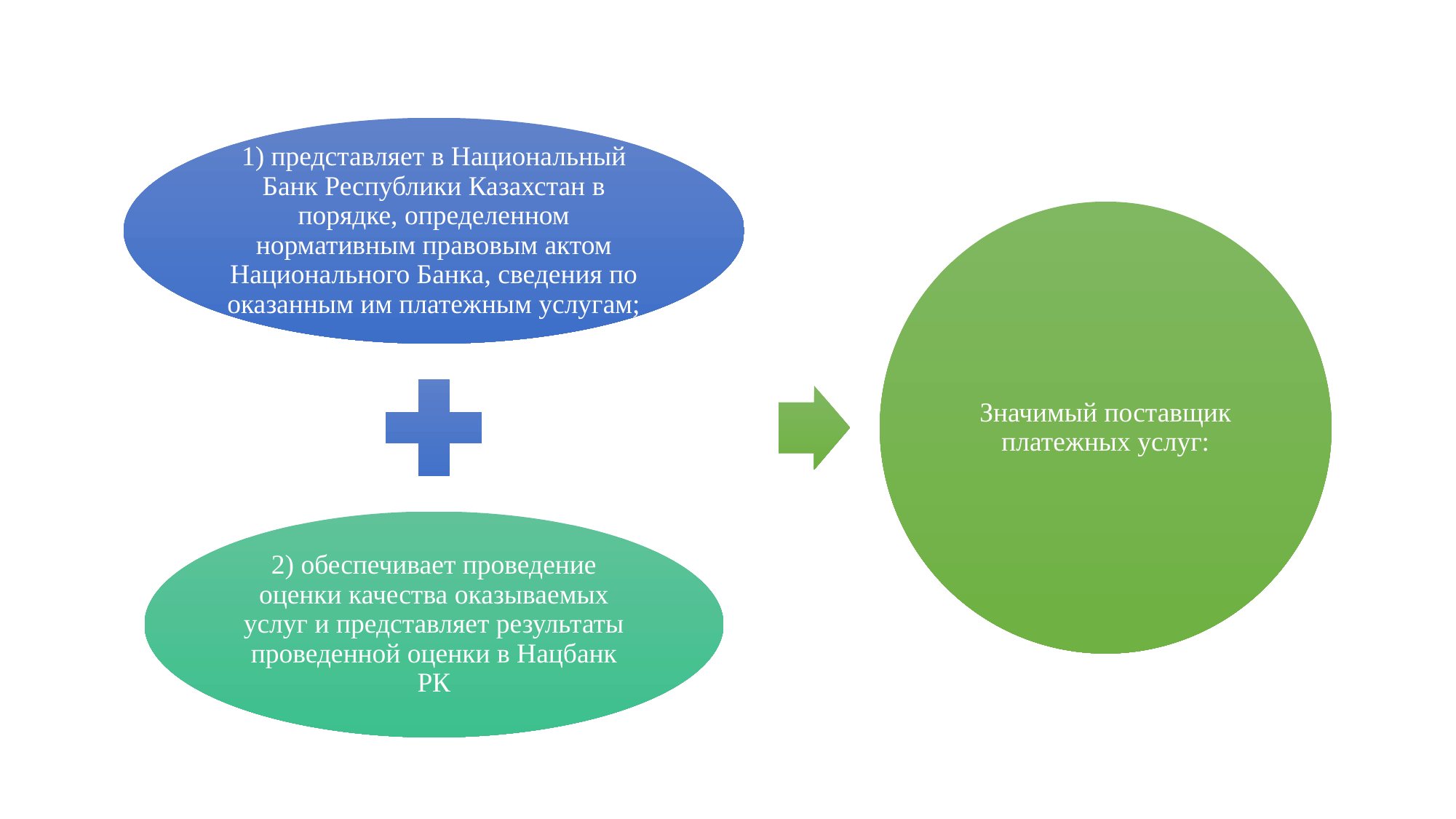

1) представляет в Национальный Банк Республики Казахстан в порядке, определенном нормативным правовым актом Национального Банка, сведения по оказанным им платежным услугам;

2) обеспечивает проведение оценки качества оказываемых услуг и представляет результаты проведенной оценки в Нацбанк РК

Значимый поставщик платежных услуг: